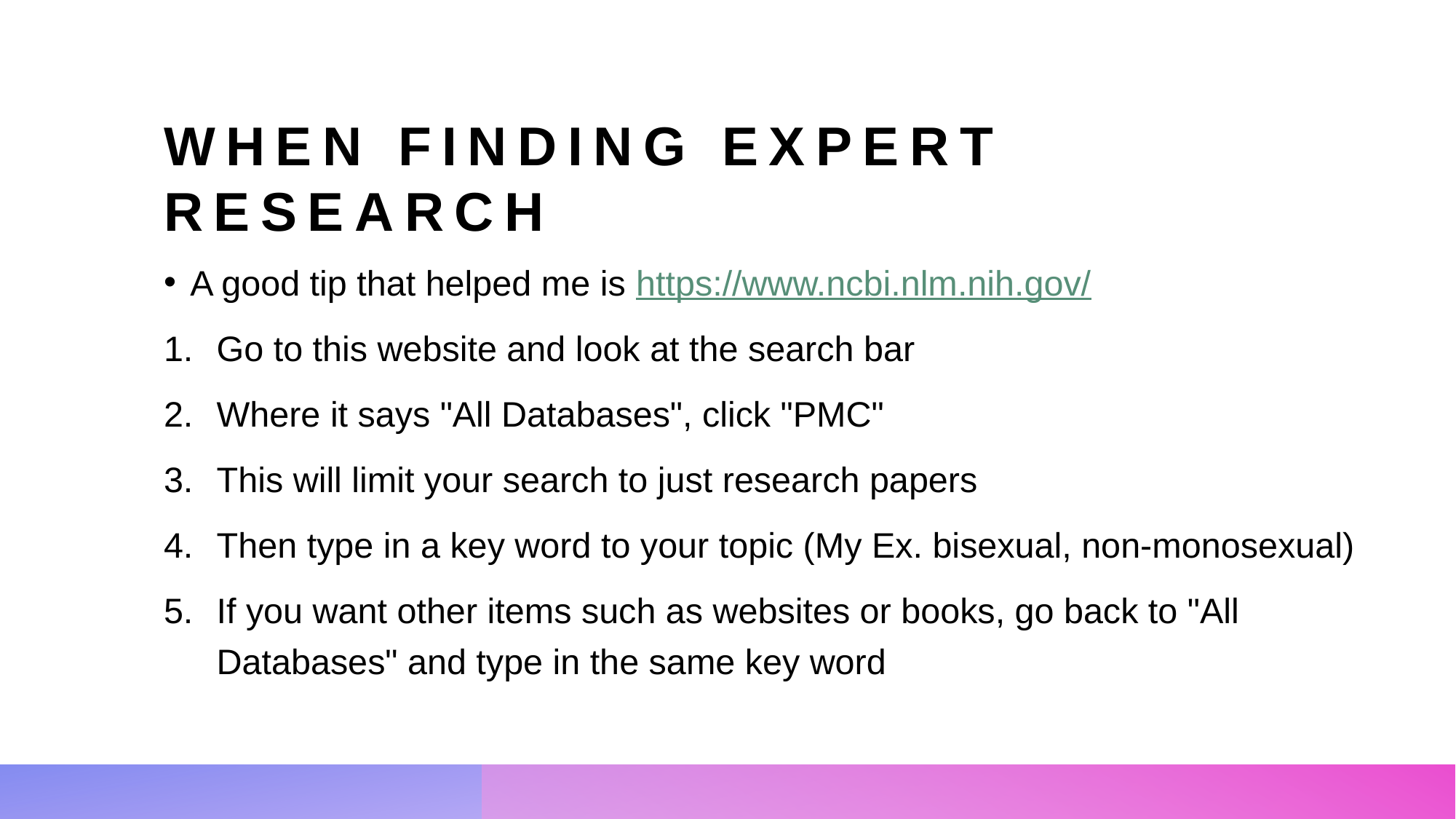

# When finding expert research
A good tip that helped me is https://www.ncbi.nlm.nih.gov/
Go to this website and look at the search bar
Where it says "All Databases", click "PMC"
This will limit your search to just research papers
Then type in a key word to your topic (My Ex. bisexual, non-monosexual)
If you want other items such as websites or books, go back to "All Databases" and type in the same key word